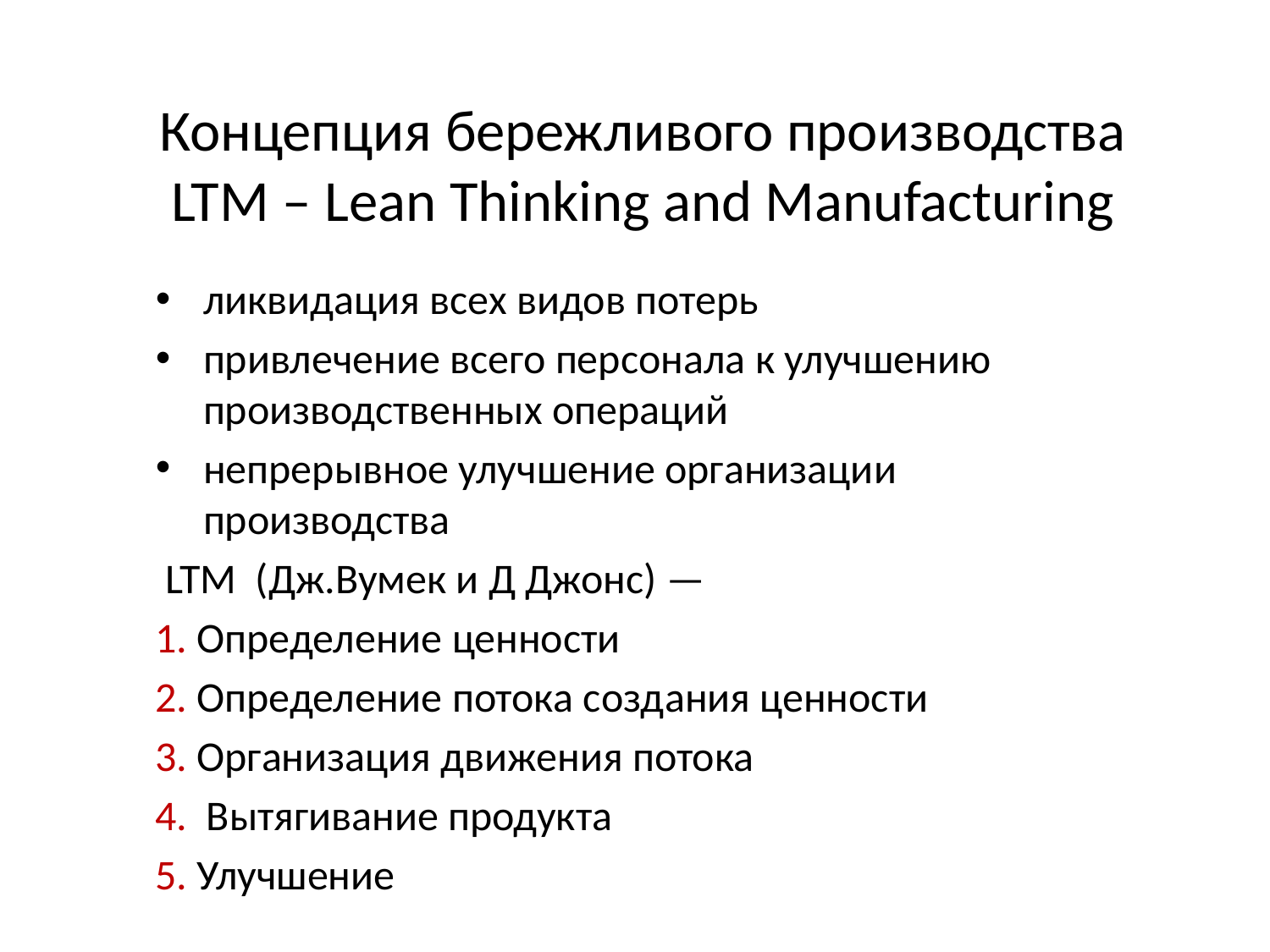

# Концепция бережливого производства  LTM – Lean Thinking and Manufacturing
ликвидация всех видов потерь
привлечение всего персонала к улучшению производственных операций
непрерывное улучшение организации производства
 LTM  (Дж.Вумек и Д Джонс) —
1. Определение ценности
2. Определение потока создания ценности
3. Организация движения потока
4.  Вытягивание продукта
5. Улучшение